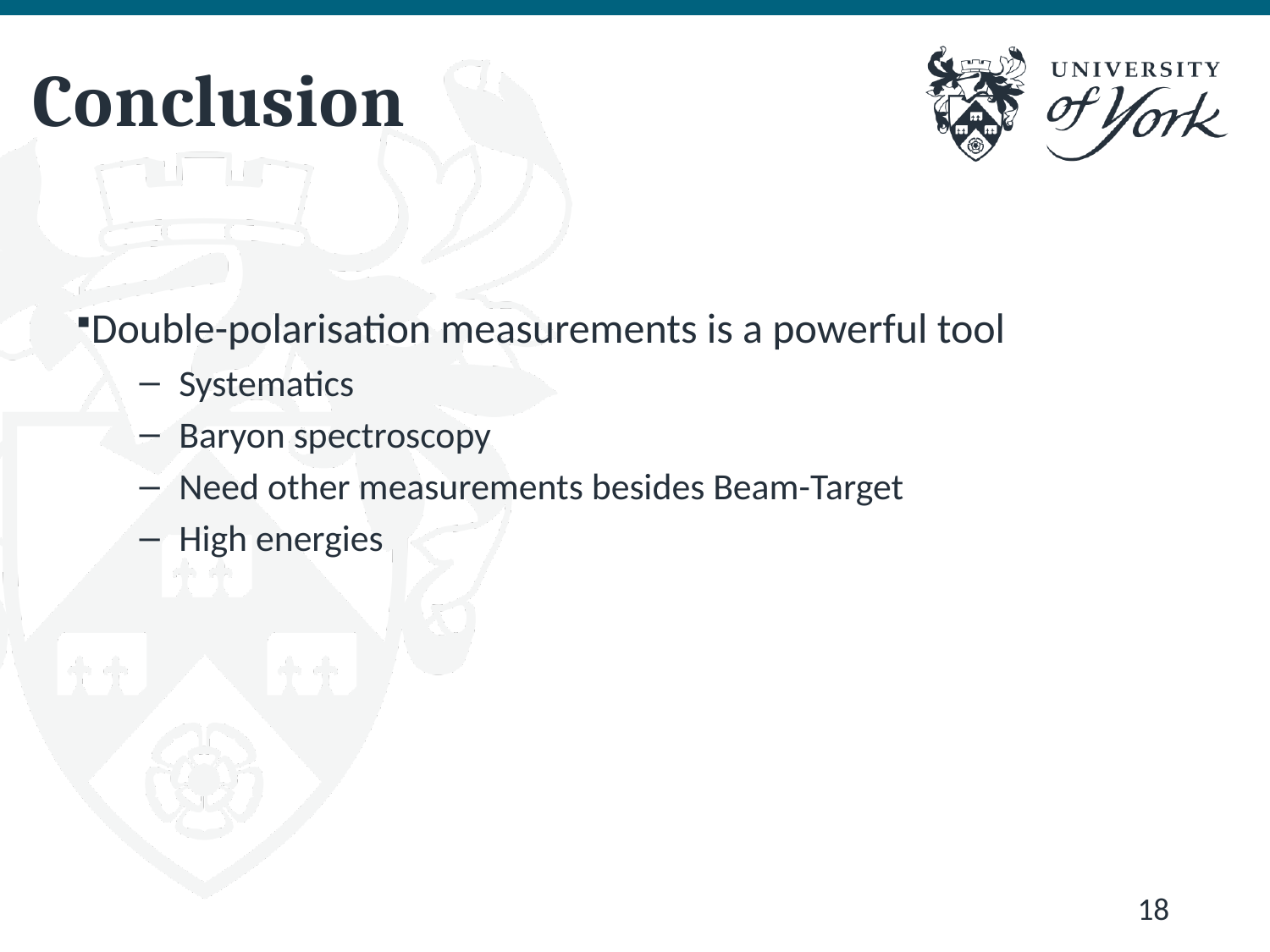

# Conclusion
Double-polarisation measurements is a powerful tool
Systematics
Baryon spectroscopy
Need other measurements besides Beam-Target
High energies
18